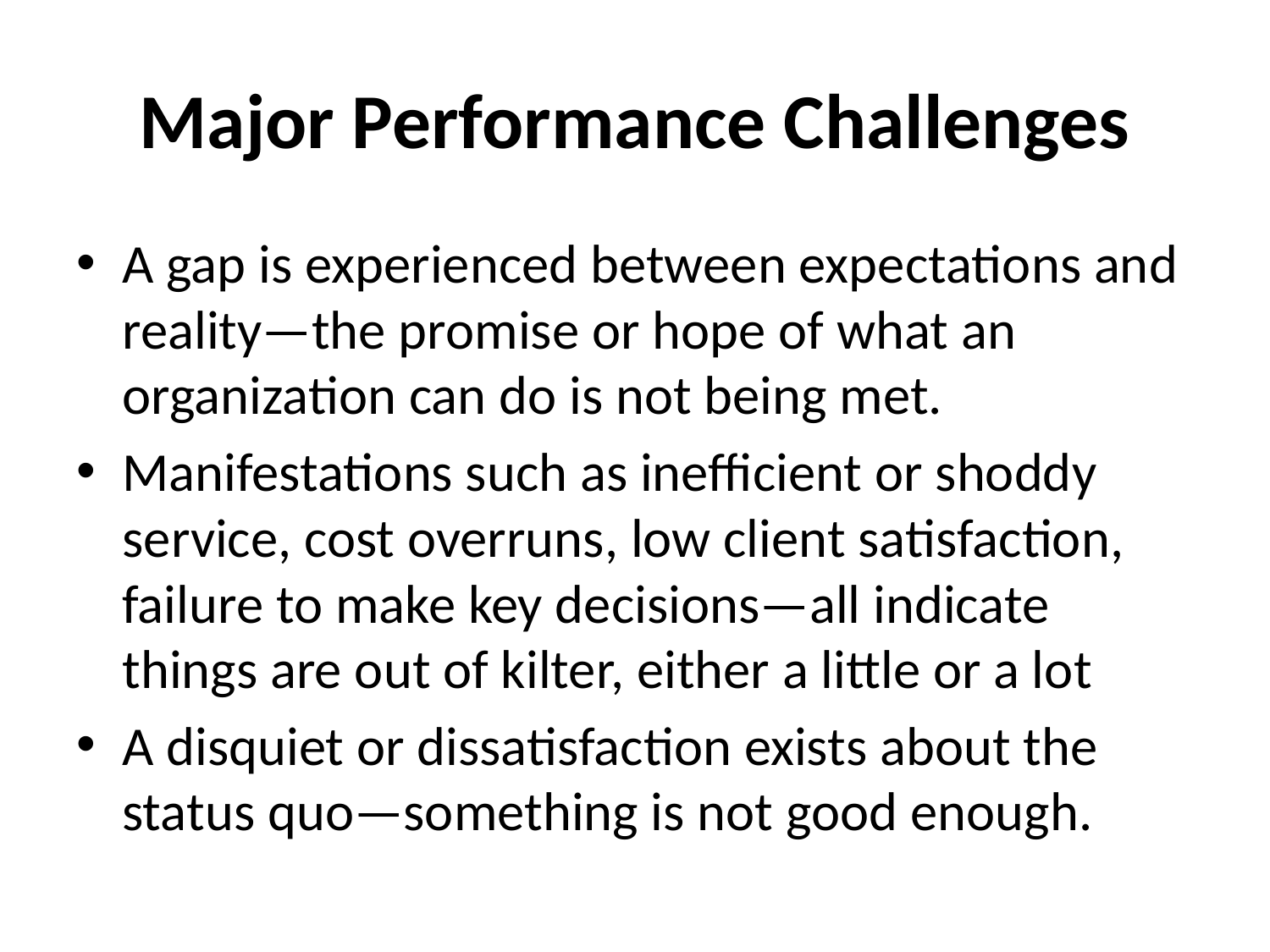

# Major Performance Challenges
A gap is experienced between expectations and reality—the promise or hope of what an organization can do is not being met.
Manifestations such as inefficient or shoddy service, cost overruns, low client satisfaction, failure to make key decisions—all indicate things are out of kilter, either a little or a lot
A disquiet or dissatisfaction exists about the status quo—something is not good enough.